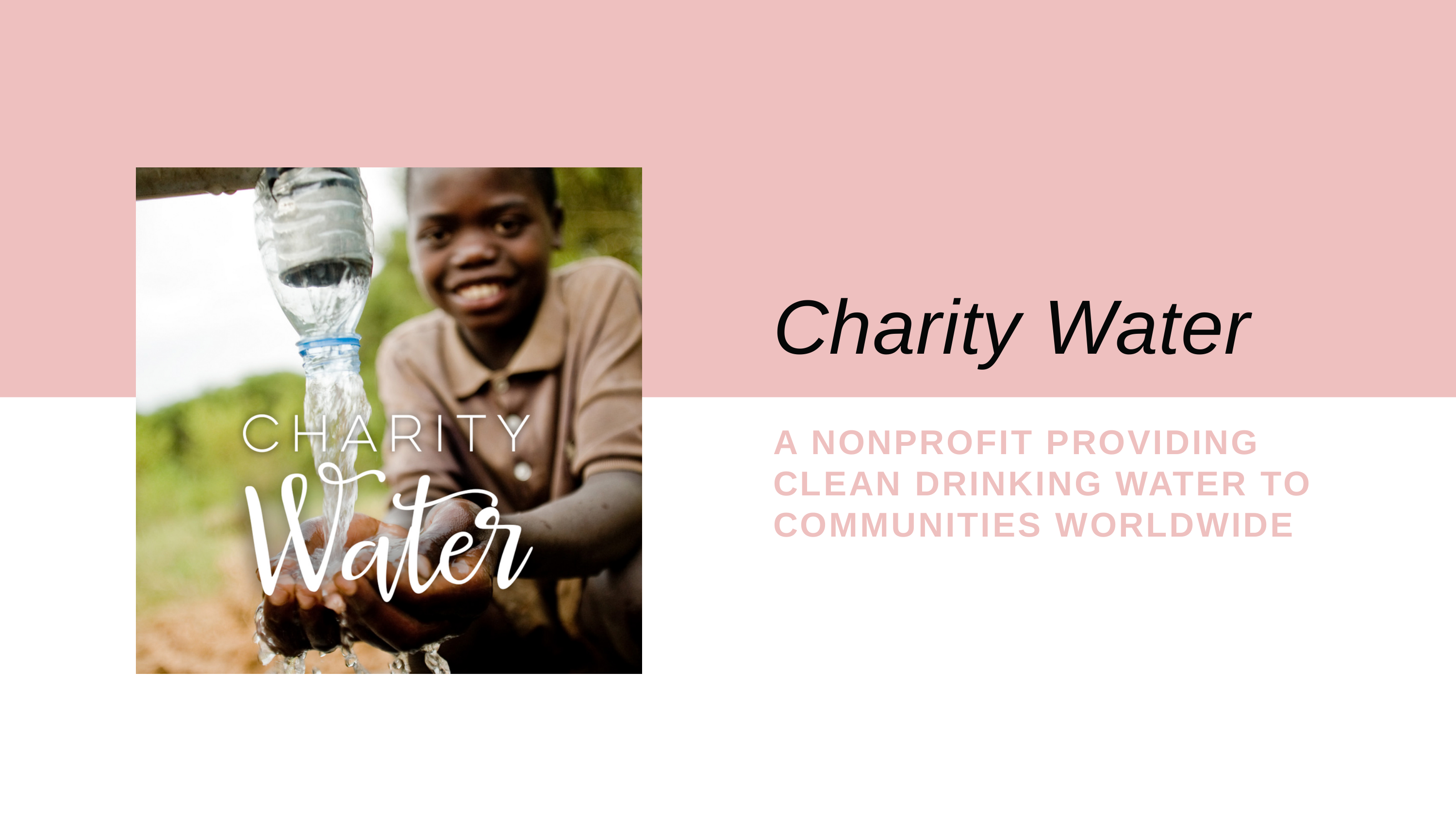

Charity Water
A NONPROFIT PROVIDING CLEAN DRINKING WATER TO COMMUNITIES WORLDWIDE